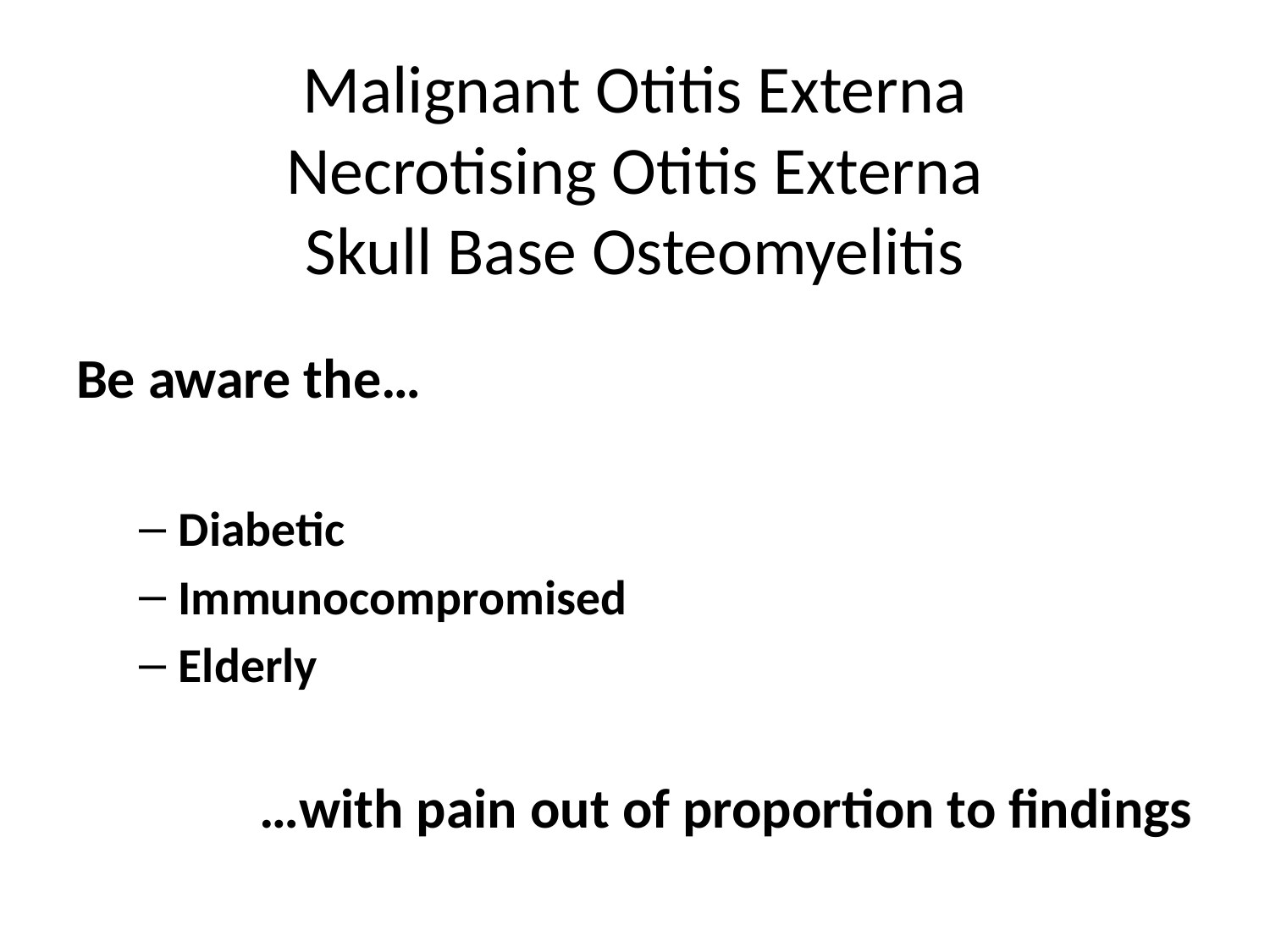

# Malignant Otitis Externa Necrotising Otitis Externa Skull Base Osteomyelitis
Be aware the…

Diabetic
Immunocompromised
Elderly

…with pain out of proportion to findings